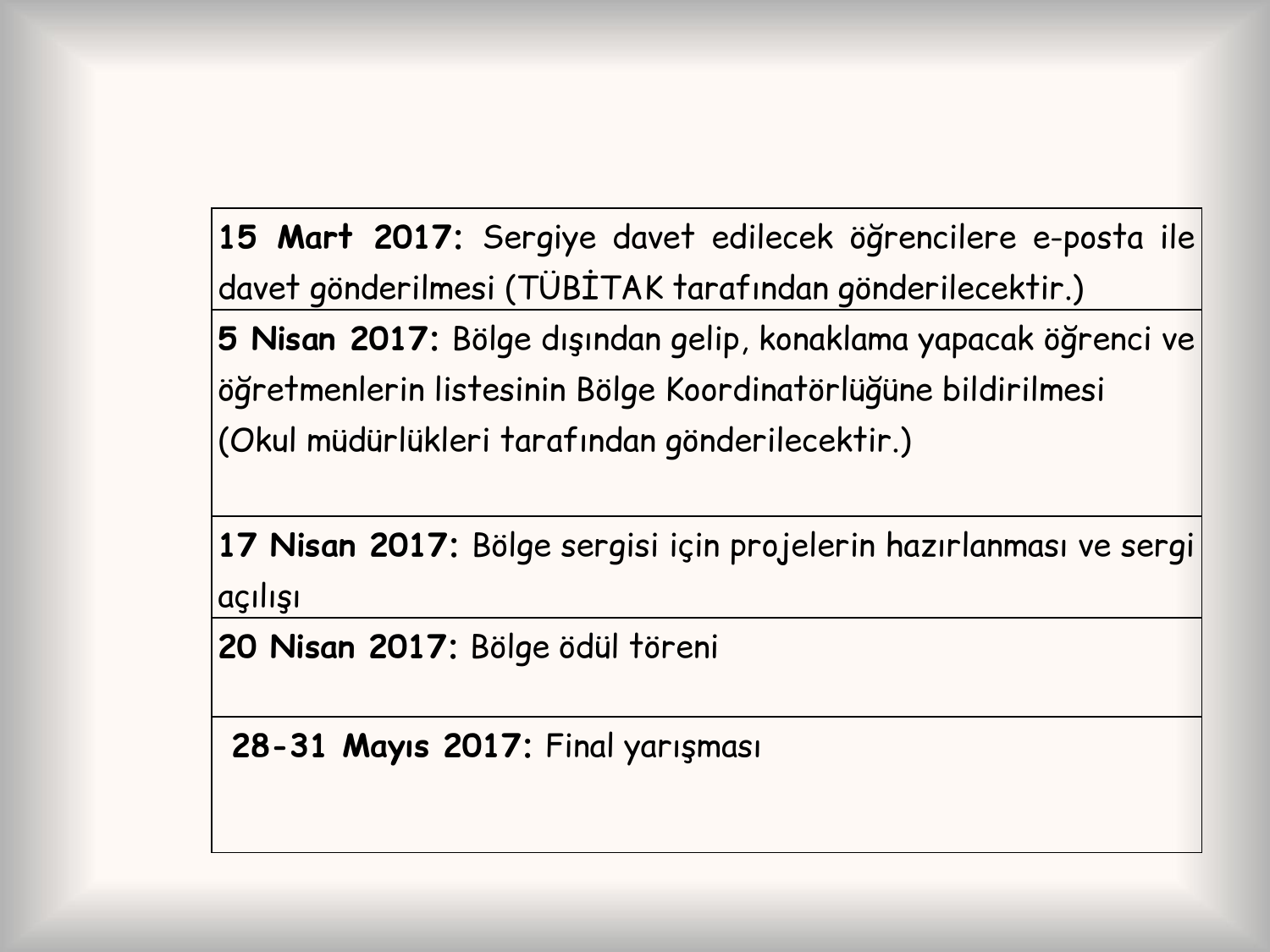

| 15 Mart 2017: Sergiye davet edilecek öğrencilere e-posta ile davet gönderilmesi (TÜBİTAK tarafından gönderilecektir.) |
| --- |
| 5 Nisan 2017: Bölge dışından gelip, konaklama yapacak öğrenci ve öğretmenlerin listesinin Bölge Koordinatörlüğüne bildirilmesi (Okul müdürlükleri tarafından gönderilecektir.) |
| 17 Nisan 2017: Bölge sergisi için projelerin hazırlanması ve sergi açılışı |
| 20 Nisan 2017: Bölge ödül töreni |
| 28-31 Mayıs 2017: Final yarışması |